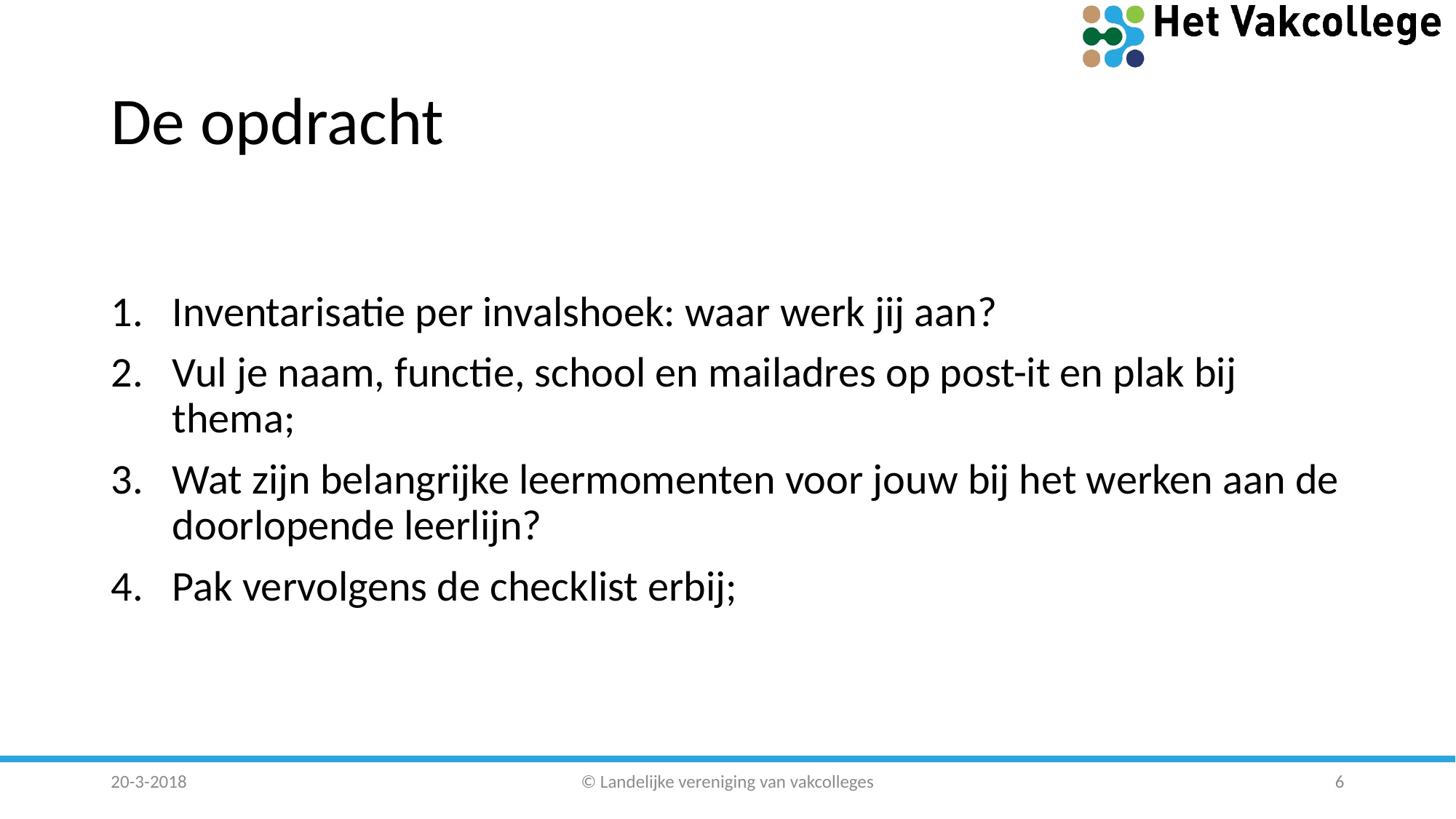

# De opdracht

Inventarisatie per invalshoek: waar werk jij aan?
Vul je naam, functie, school en mailadres op post-it en plak bij thema;
Wat zijn belangrijke leermomenten voor jouw bij het werken aan de doorlopende leerlijn?
Pak vervolgens de checklist erbij;

20-3-2018
© Landelijke vereniging van vakcolleges
6